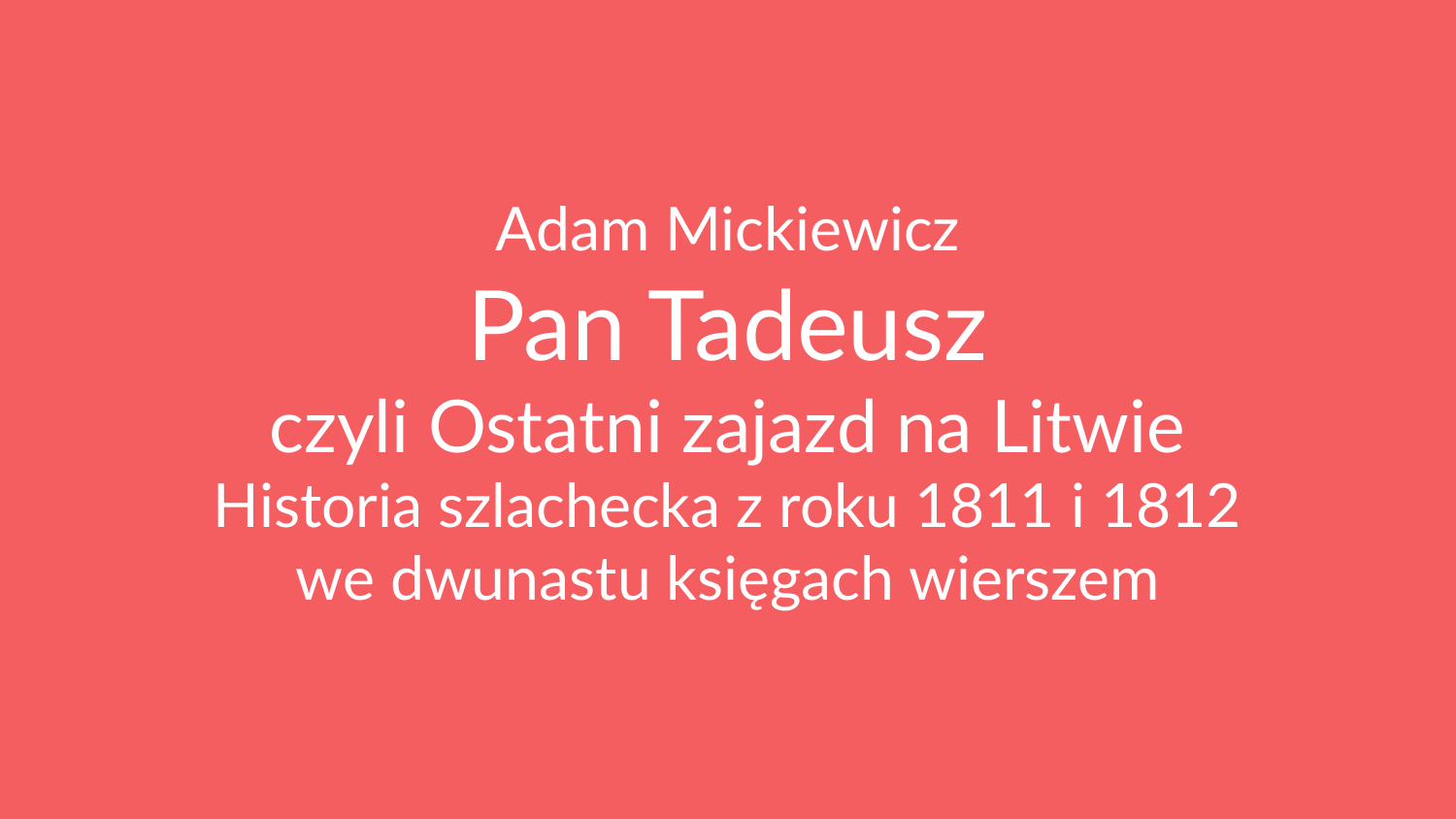

# Adam Mickiewicz
Pan Tadeusz
czyli Ostatni zajazd na Litwie
Historia szlachecka z roku 1811 i 1812
we dwunastu księgach wierszem